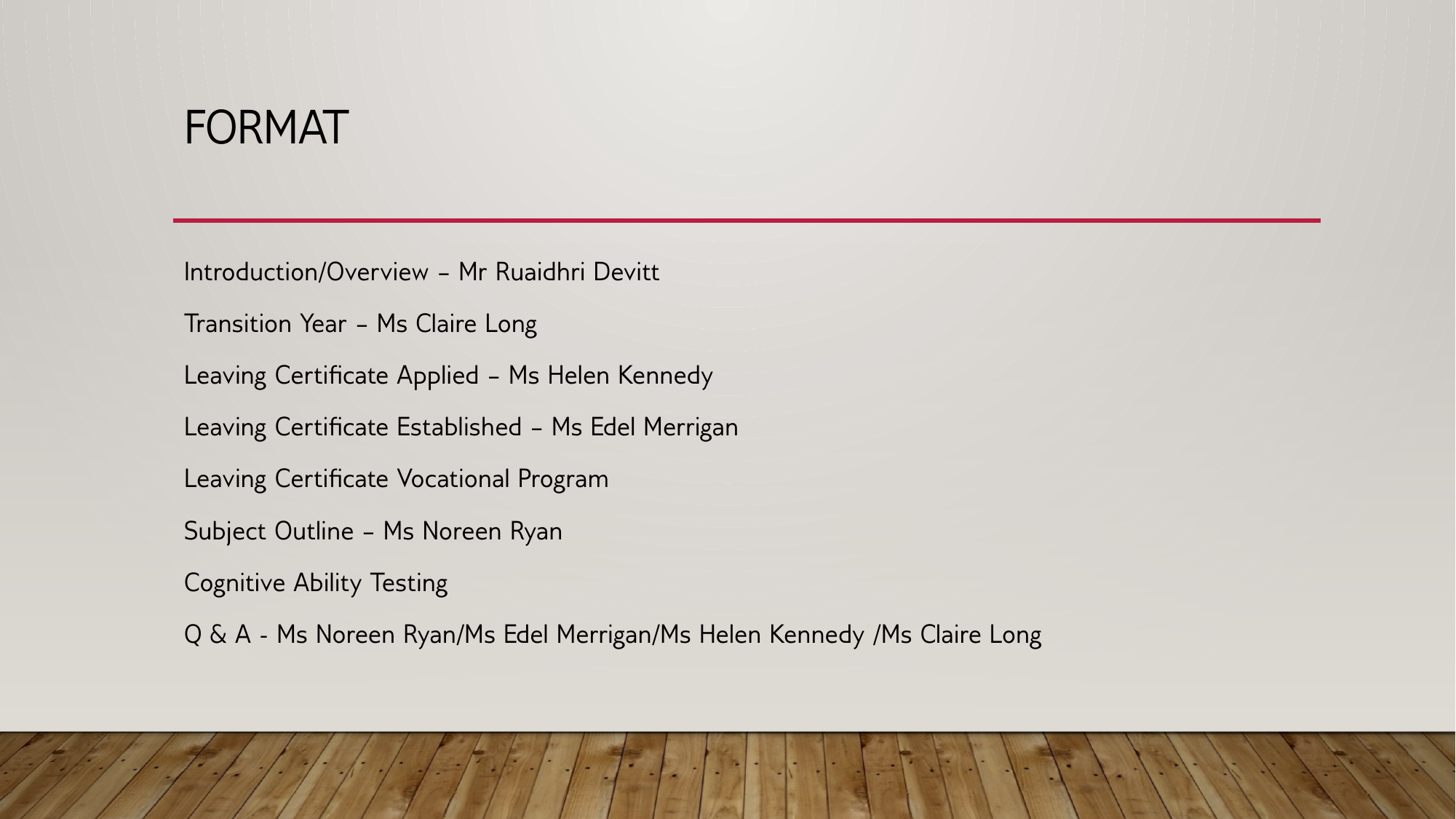

# Format
Introduction/Overview – Mr Ruaidhri Devitt
Transition Year – Ms Claire Long
Leaving Certificate Applied – Ms Helen Kennedy
Leaving Certificate Established – Ms Edel Merrigan
Leaving Certificate Vocational Program
Subject Outline – Ms Noreen Ryan
Cognitive Ability Testing
Q & A - Ms Noreen Ryan/Ms Edel Merrigan/Ms Helen Kennedy /Ms Claire Long